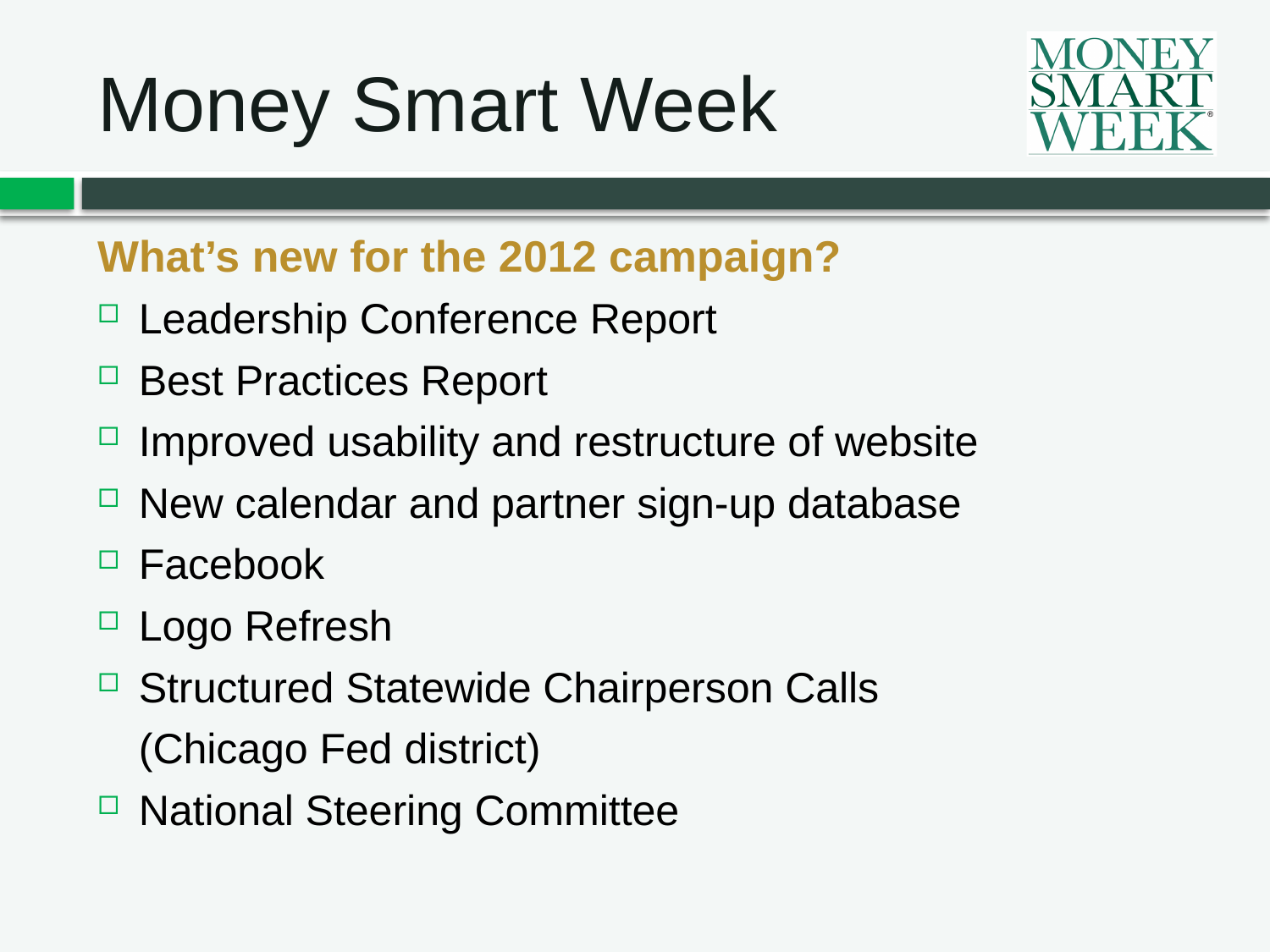

# Money Smart Week
What’s new for the 2012 campaign?
Leadership Conference Report
Best Practices Report
Improved usability and restructure of website
New calendar and partner sign-up database
Facebook
Logo Refresh
Structured Statewide Chairperson Calls
	(Chicago Fed district)
National Steering Committee